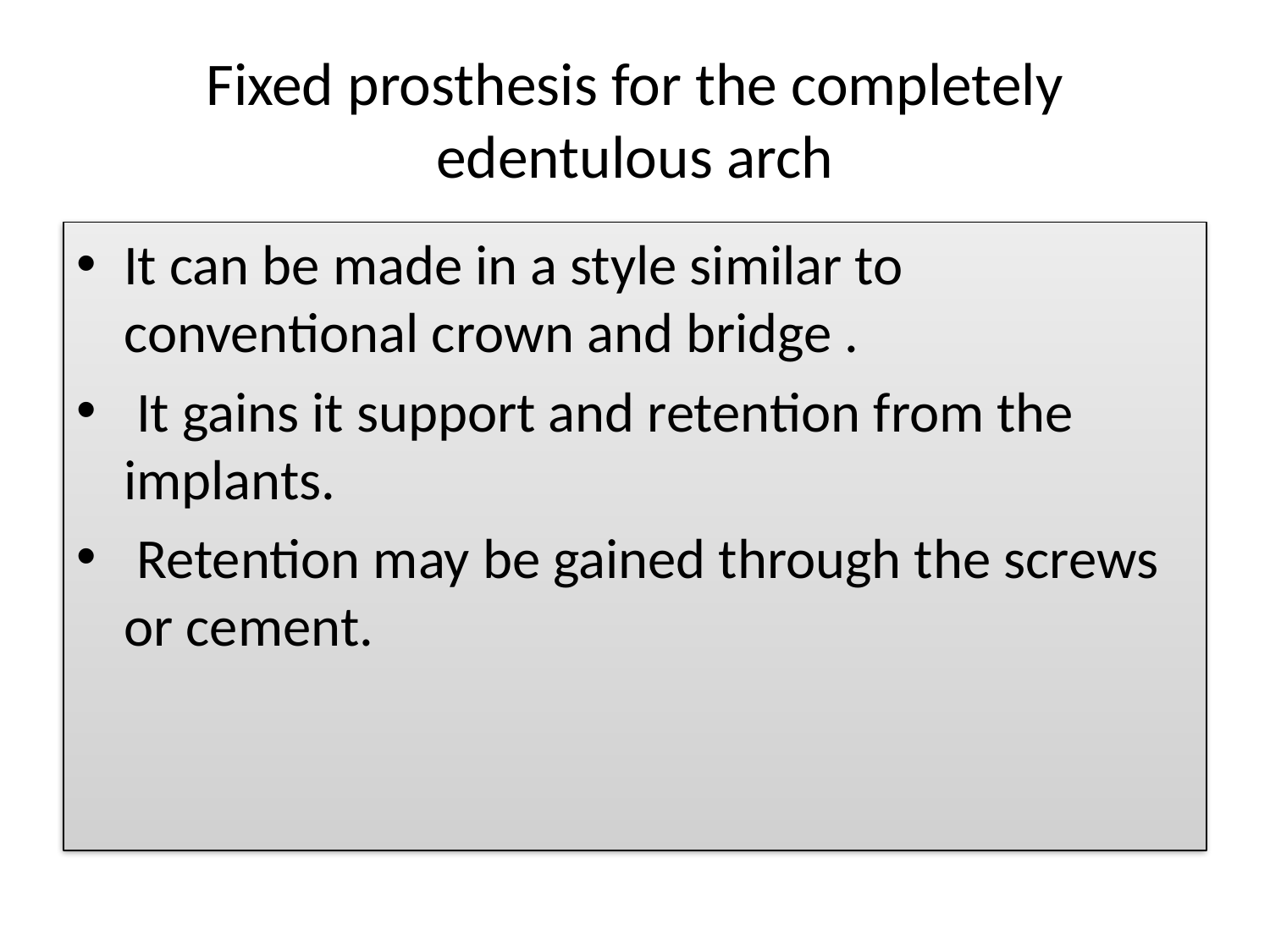

# Fixed prosthesis for the completely edentulous arch
It can be made in a style similar to conventional crown and bridge .
 It gains it support and retention from the implants.
 Retention may be gained through the screws or cement.